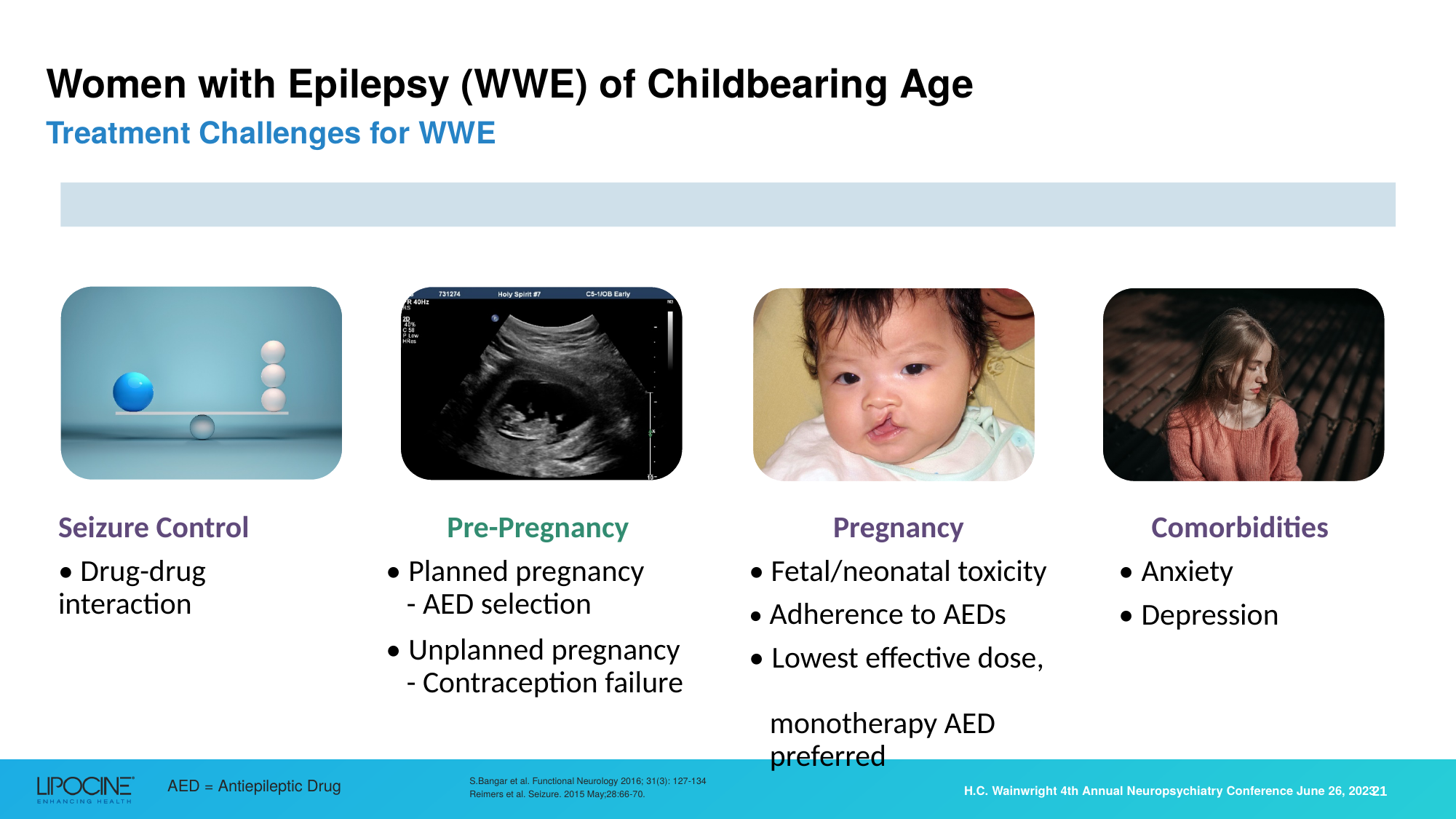

# Women with Epilepsy (WWE) of Childbearing Age
Treatment Challenges for WWE

Pregnancy
• Fetal/neonatal toxicity
• Adherence to AEDs
• Lowest effective dose,
   monotherapy AED
   preferred
Pre-Pregnancy
• Planned pregnancy
   - AED selection
• Unplanned pregnancy
   - Contraception failure
Comorbidities
• Anxiety
• Depression
Seizure Control
• Drug-drug interaction

AED = Antiepileptic Drug

S.Bangar et al. Functional Neurology 2016; 31(3): 127-134
Reimers et al. Seizure. 2015 May;28:66-70.